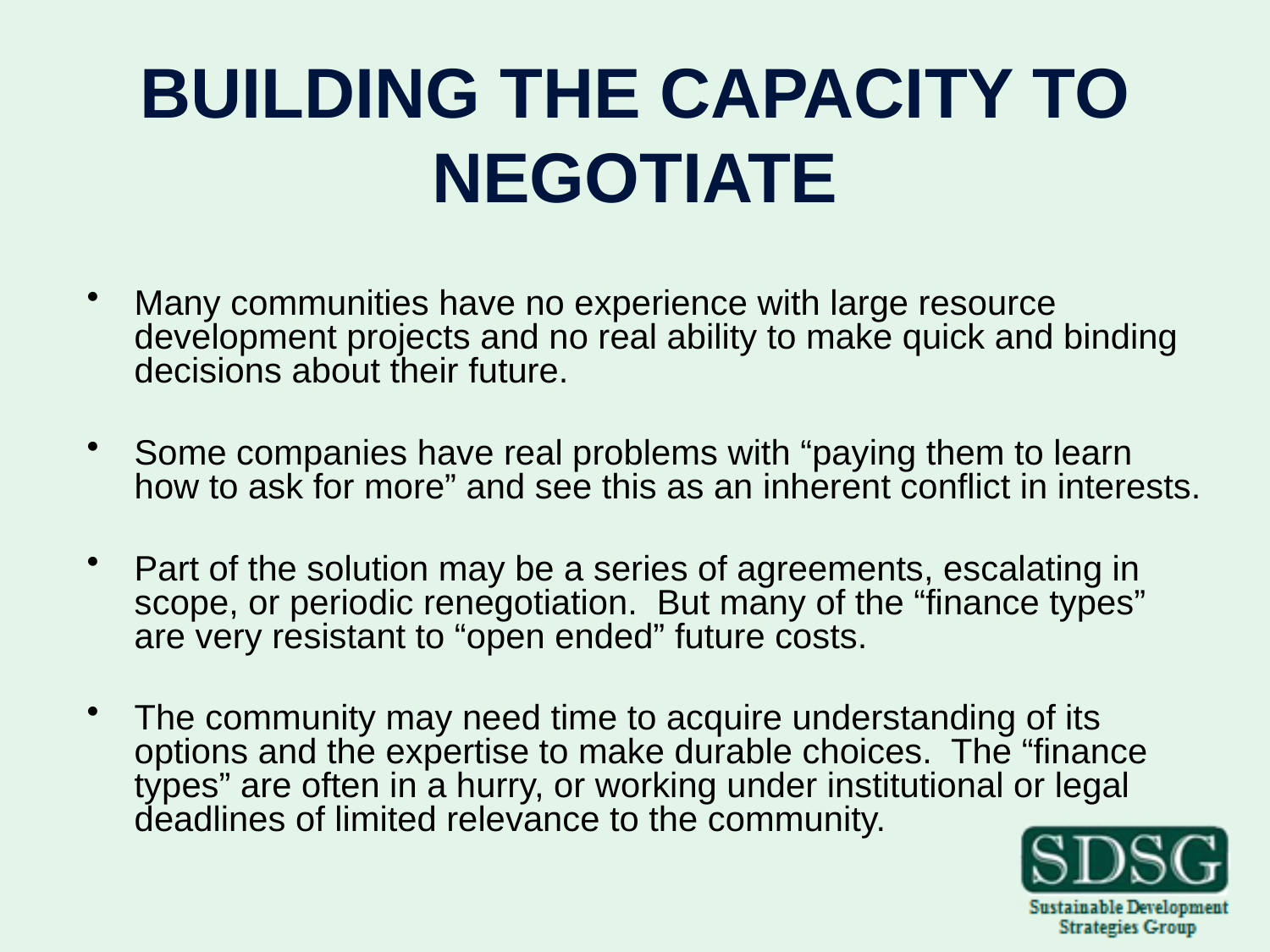

BUILDING THE CAPACITY TO NEGOTIATE

Many communities have no experience with large resource development projects and no real ability to make quick and binding decisions about their future.

Some companies have real problems with “paying them to learn how to ask for more” and see this as an inherent conflict in interests.

Part of the solution may be a series of agreements, escalating in scope, or periodic renegotiation.  But many of the “finance types” are very resistant to “open ended” future costs.

The community may need time to acquire understanding of its options and the expertise to make durable choices.  The “finance types” are often in a hurry, or working under institutional or legal deadlines of limited relevance to the community.